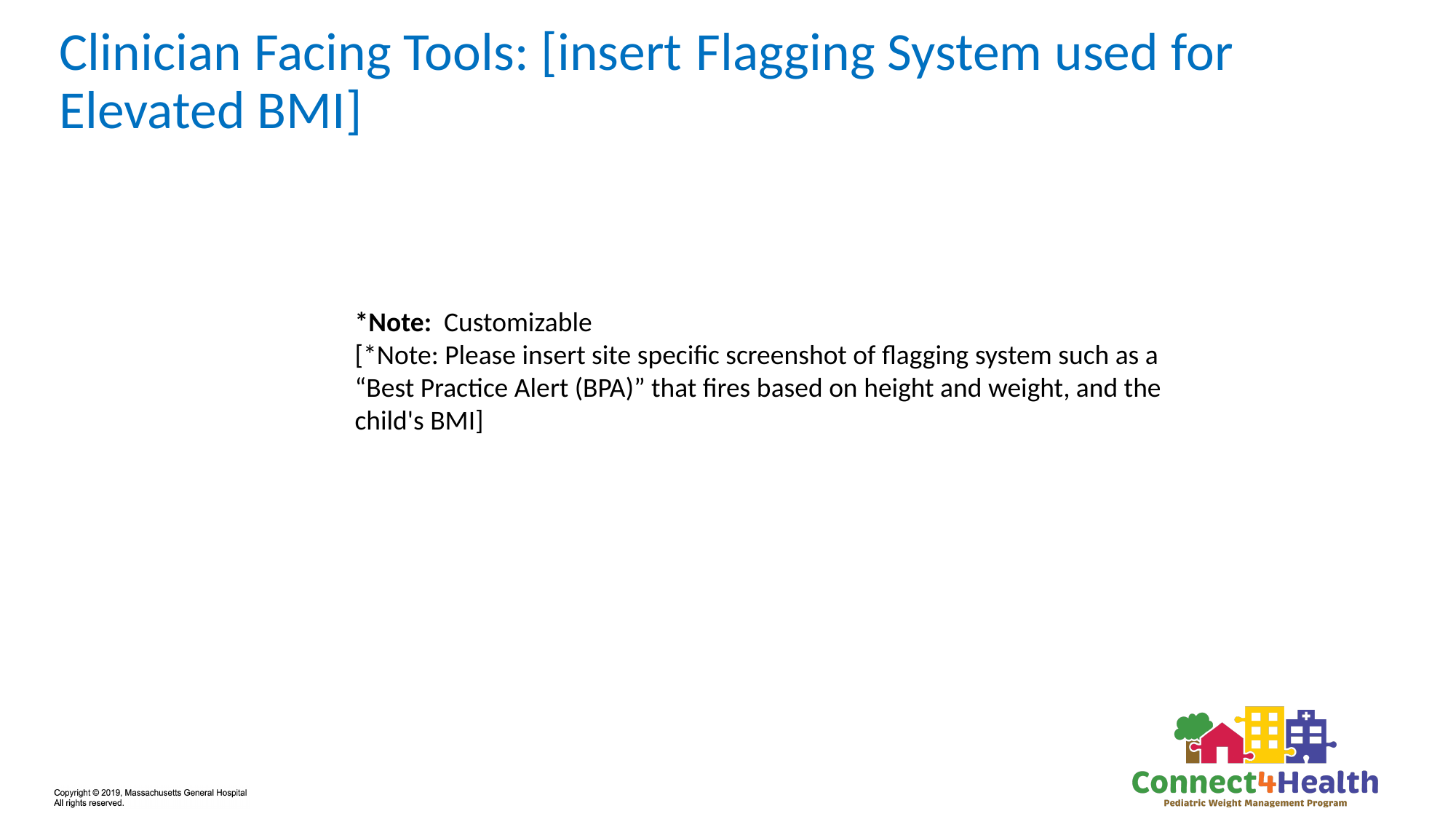

# Clinician Facing Tools: [insert Flagging System used for Elevated BMI]
*Note:  Customizable
[*Note: Please insert site specific screenshot of flagging system such as a “Best Practice Alert (BPA)” that fires based on height and weight, and the child's BMI]